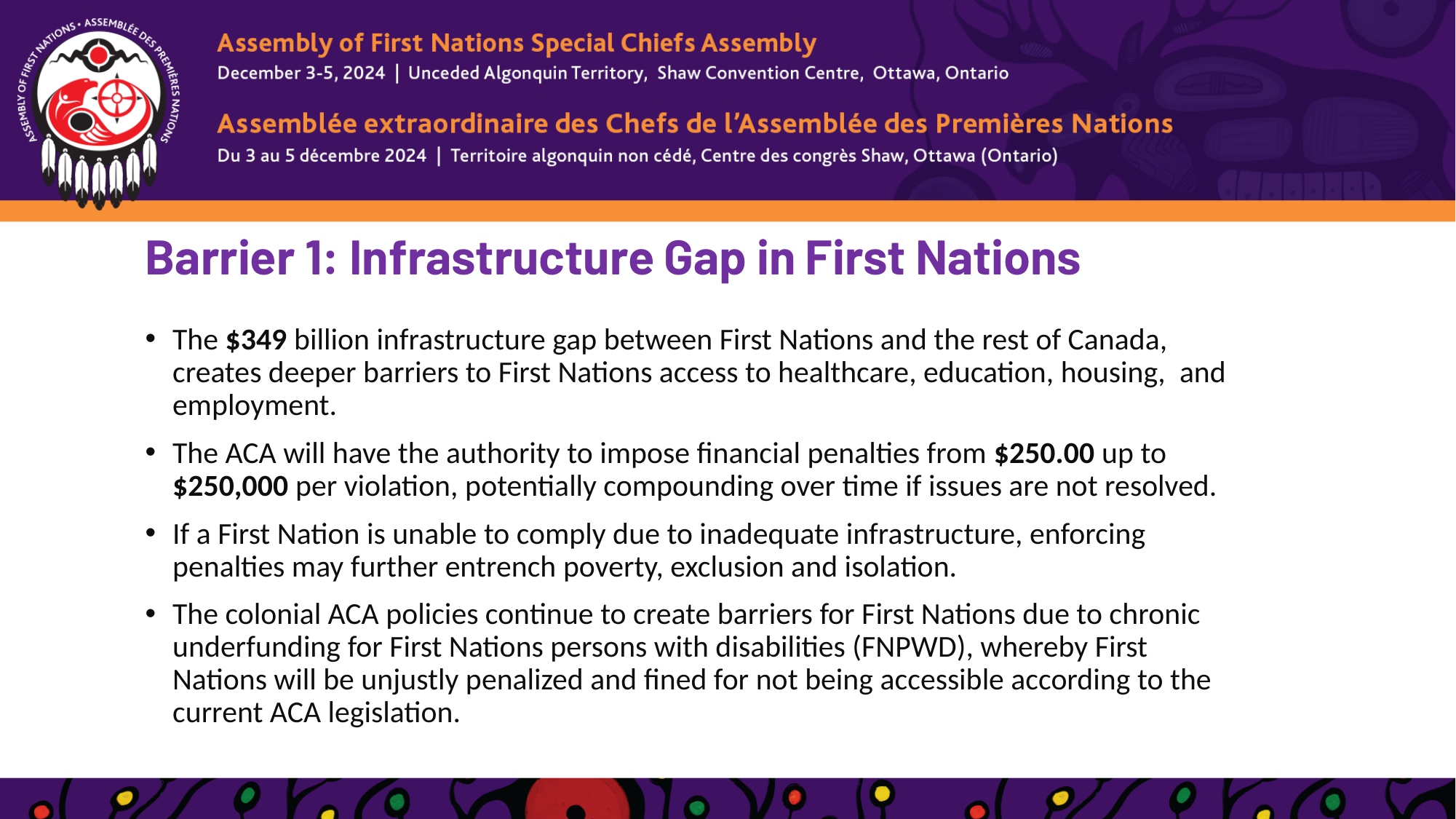

# Barrier 1: Infrastructure Gap in First Nations
The $349 billion infrastructure gap between First Nations and the rest of Canada, creates deeper barriers to First Nations access to healthcare, education, housing,  and employment.
The ACA will have the authority to impose financial penalties from $250.00 up to $250,000 per violation, potentially compounding over time if issues are not resolved.
If a First Nation is unable to comply due to inadequate infrastructure, enforcing penalties may further entrench poverty, exclusion and isolation.
The colonial ACA policies continue to create barriers for First Nations due to chronic underfunding for First Nations persons with disabilities (FNPWD), whereby First Nations will be unjustly penalized and fined for not being accessible according to the current ACA legislation.